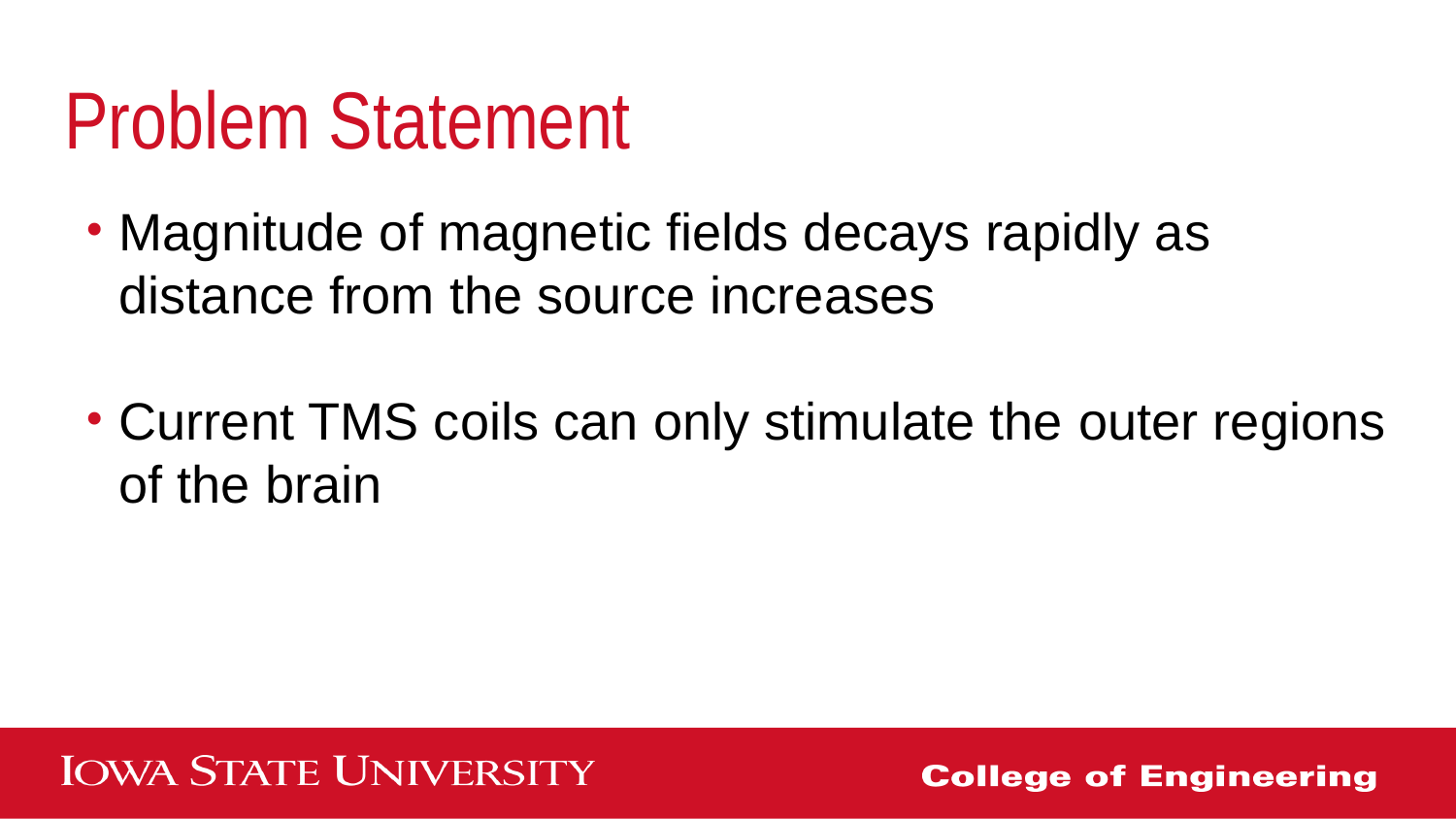

# Problem Statement
Magnitude of magnetic fields decays rapidly as distance from the source increases

Current TMS coils can only stimulate the outer regions of the brain